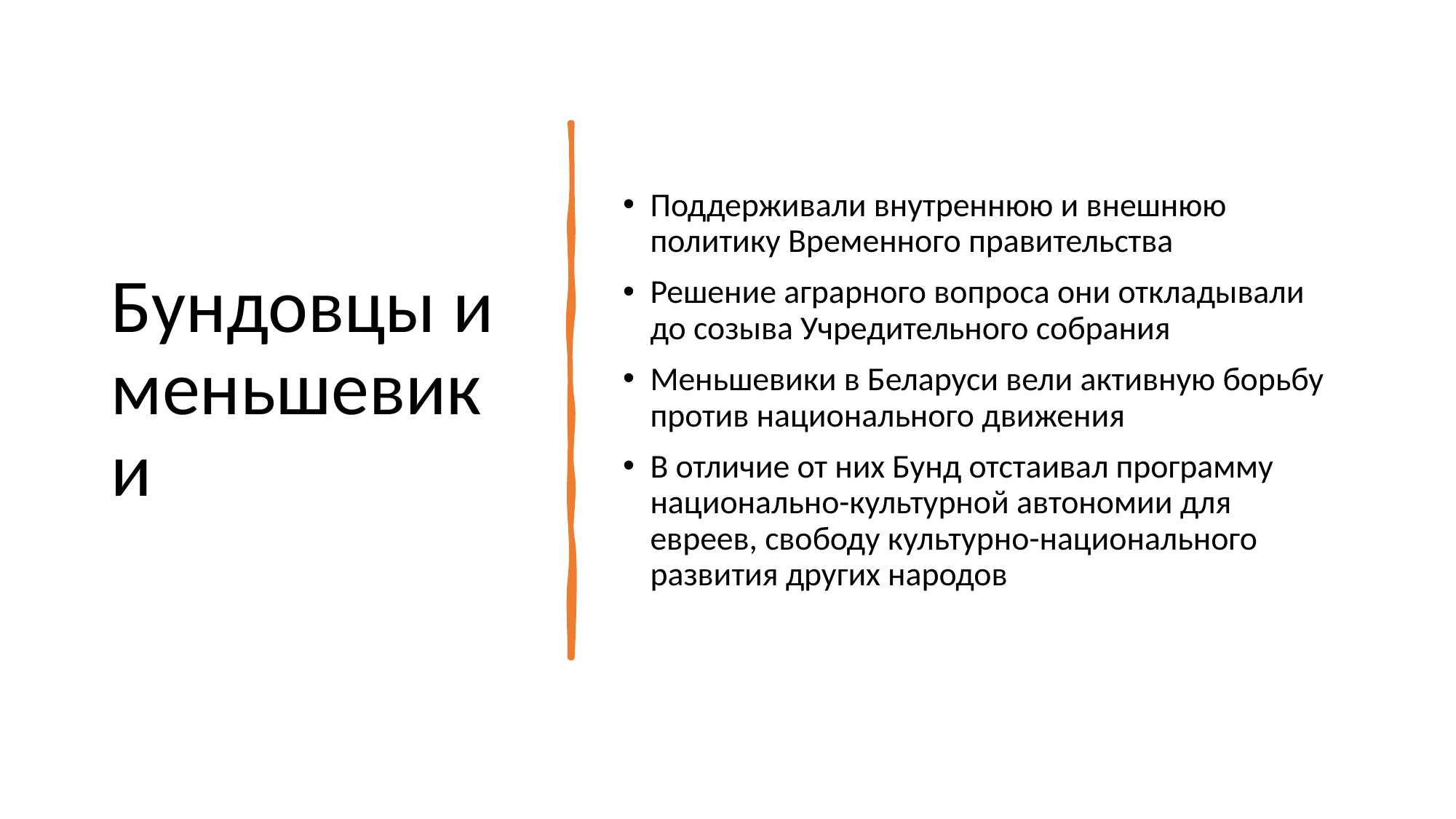

# Бундовцы и меньшевики
Поддерживали внутреннюю и внешнюю политику Временного правительства
Решение аграрного вопроса они откладывали до созыва Учредительного собрания
Меньшевики в Беларуси вели активную борьбу против национального движения
В отличие от них Бунд отстаивал программу национально-культурной автономии для евреев, свободу культурно-национального развития других народов